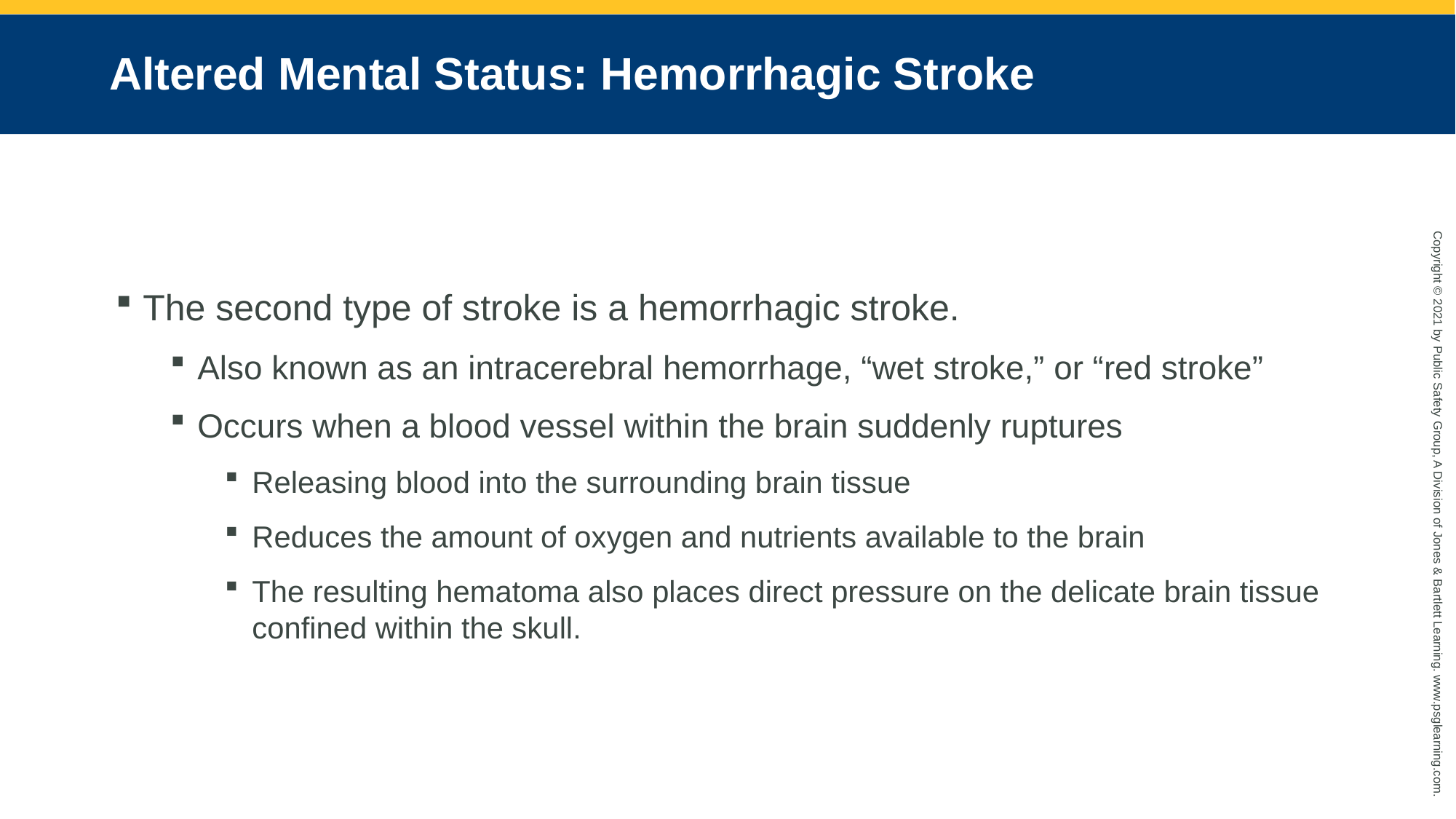

# Altered Mental Status: Hemorrhagic Stroke
The second type of stroke is a hemorrhagic stroke.
Also known as an intracerebral hemorrhage, “wet stroke,” or “red stroke”
Occurs when a blood vessel within the brain suddenly ruptures
Releasing blood into the surrounding brain tissue
Reduces the amount of oxygen and nutrients available to the brain
The resulting hematoma also places direct pressure on the delicate brain tissue confined within the skull.